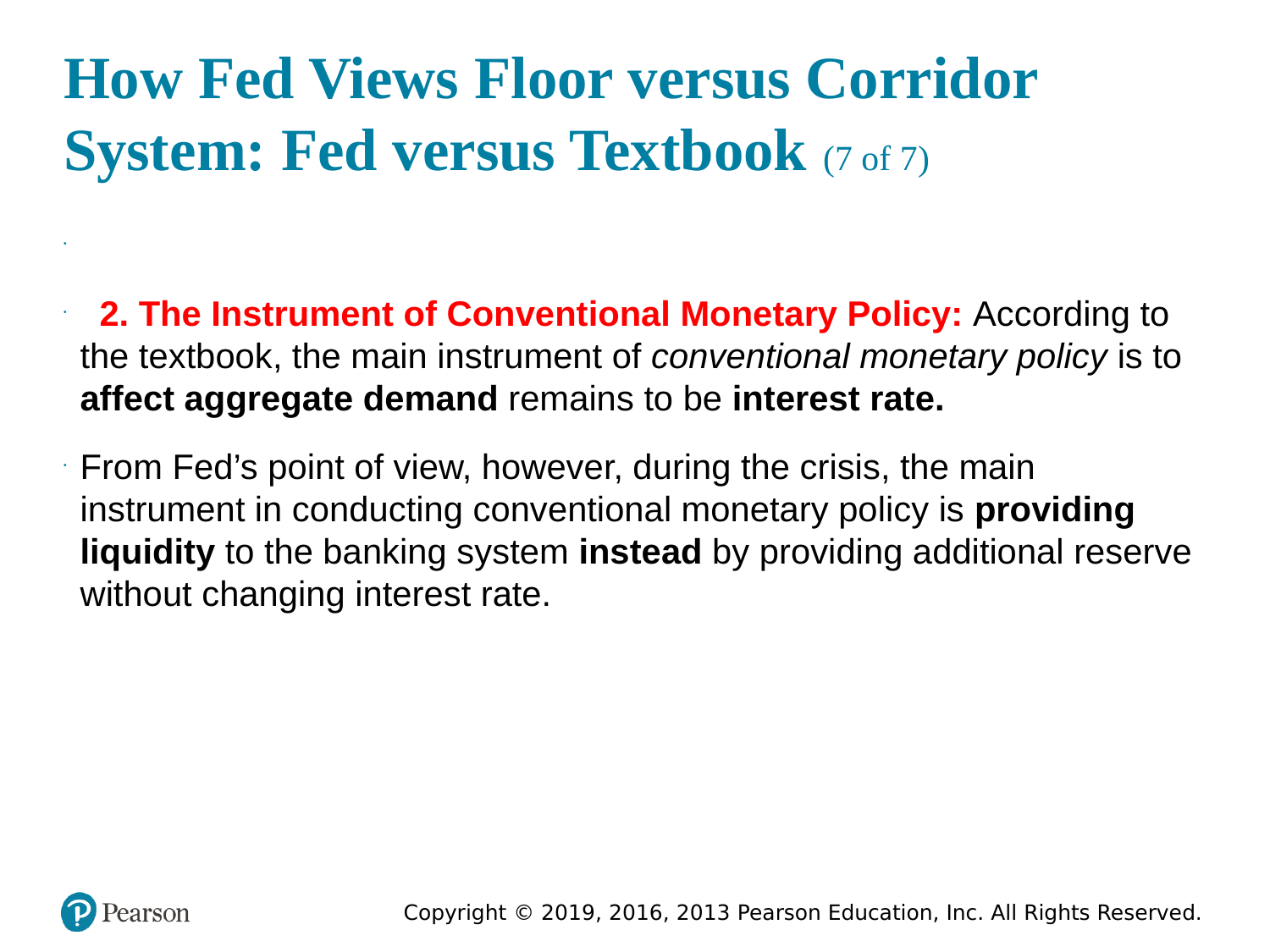

# How Fed Views Floor versus Corridor System: Fed versus Textbook (7 of 7)

  2. The Instrument of Conventional Monetary Policy: According to the textbook, the main instrument of conventional monetary policy is to affect aggregate demand remains to be interest rate.
From Fed’s point of view, however, during the crisis, the main instrument in conducting conventional monetary policy is providing liquidity to the banking system instead by providing additional reserve without changing interest rate.